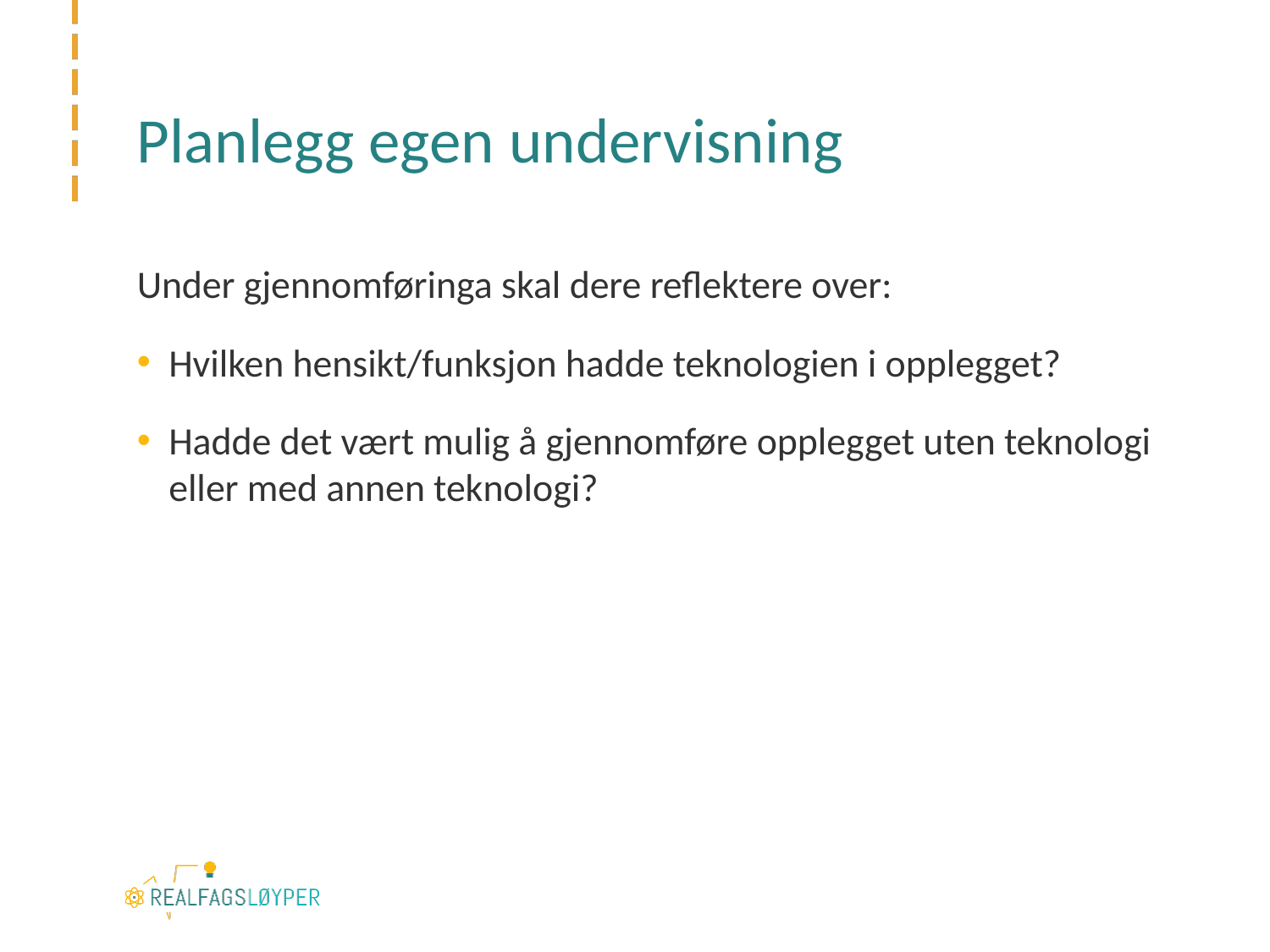

# Planlegg egen undervisning
Under gjennomføringa skal dere reflektere over:
Hvilken hensikt/funksjon hadde teknologien i opplegget?
Hadde det vært mulig å gjennomføre opplegget uten teknologi eller med annen teknologi?